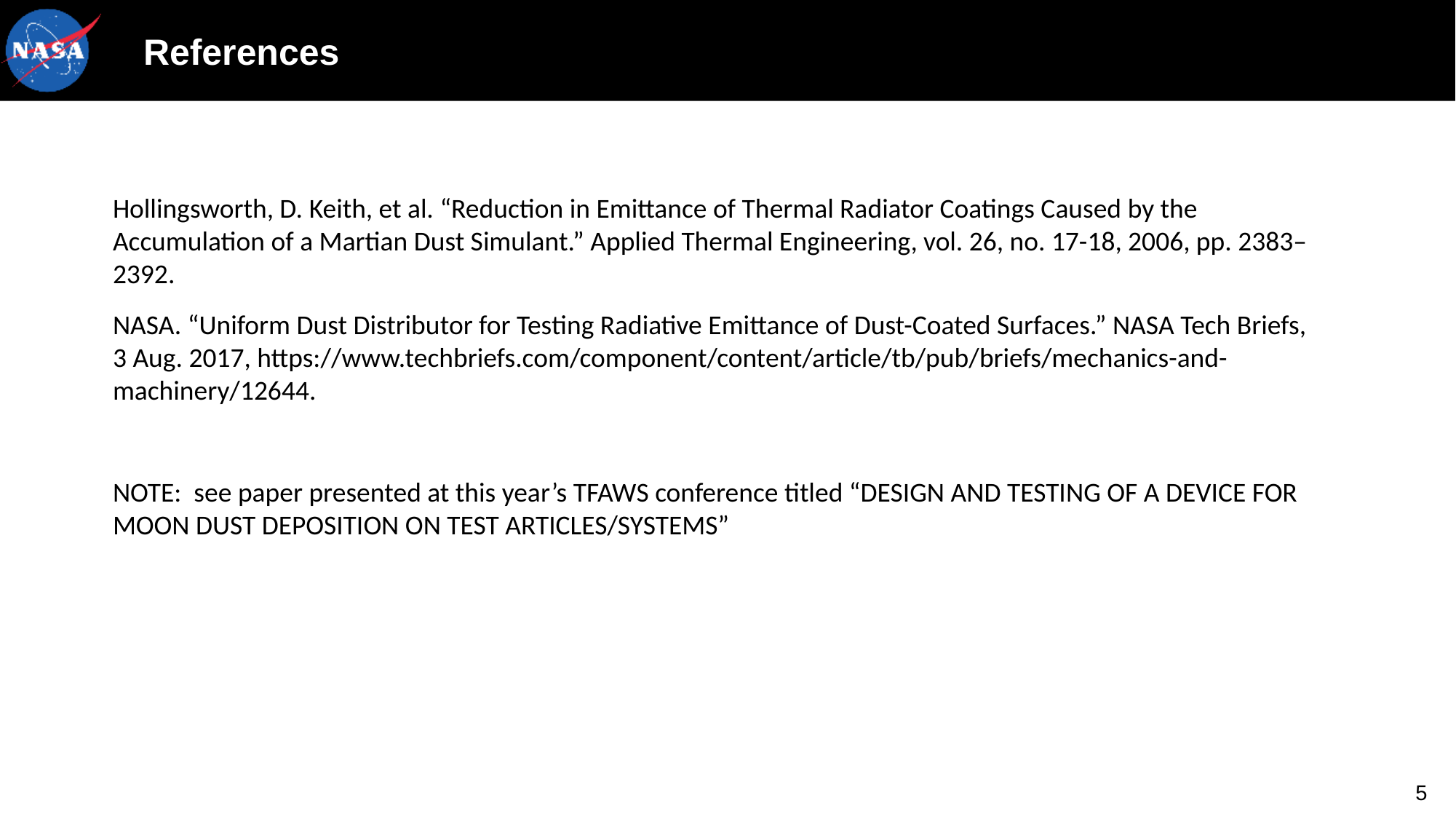

# References
Hollingsworth, D. Keith, et al. “Reduction in Emittance of Thermal Radiator Coatings Caused by the Accumulation of a Martian Dust Simulant.” Applied Thermal Engineering, vol. 26, no. 17-18, 2006, pp. 2383–2392.
NASA. “Uniform Dust Distributor for Testing Radiative Emittance of Dust-Coated Surfaces.” NASA Tech Briefs, 3 Aug. 2017, https://www.techbriefs.com/component/content/article/tb/pub/briefs/mechanics-and-machinery/12644.

NOTE:  see paper presented at this year’s TFAWS conference titled “DESIGN AND TESTING OF A DEVICE FOR MOON DUST DEPOSITION ON TEST ARTICLES/SYSTEMS”